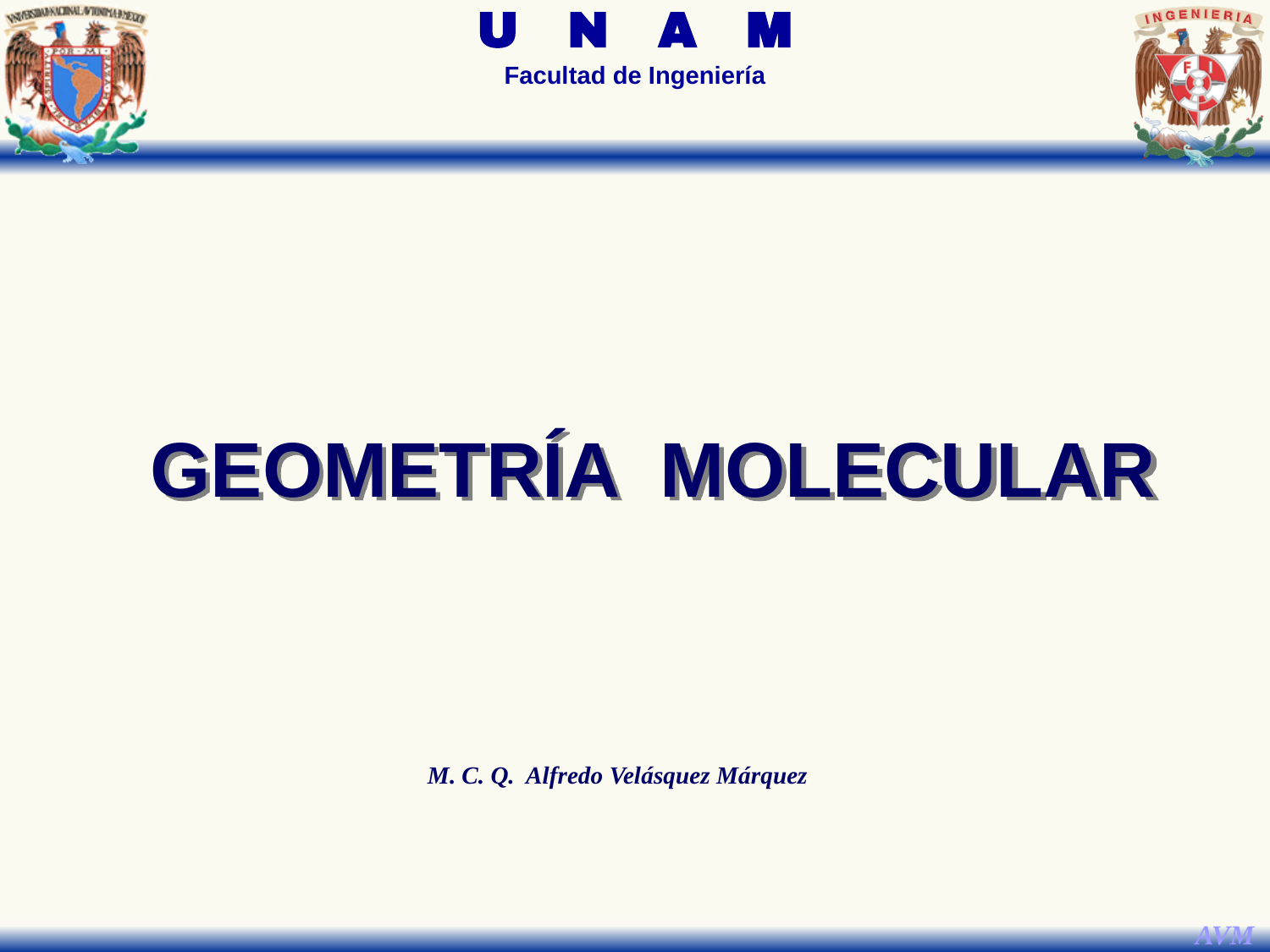

GEOMETRÍA  MOLECULAR
M. C. Q.  Alfredo Velásquez Márquez